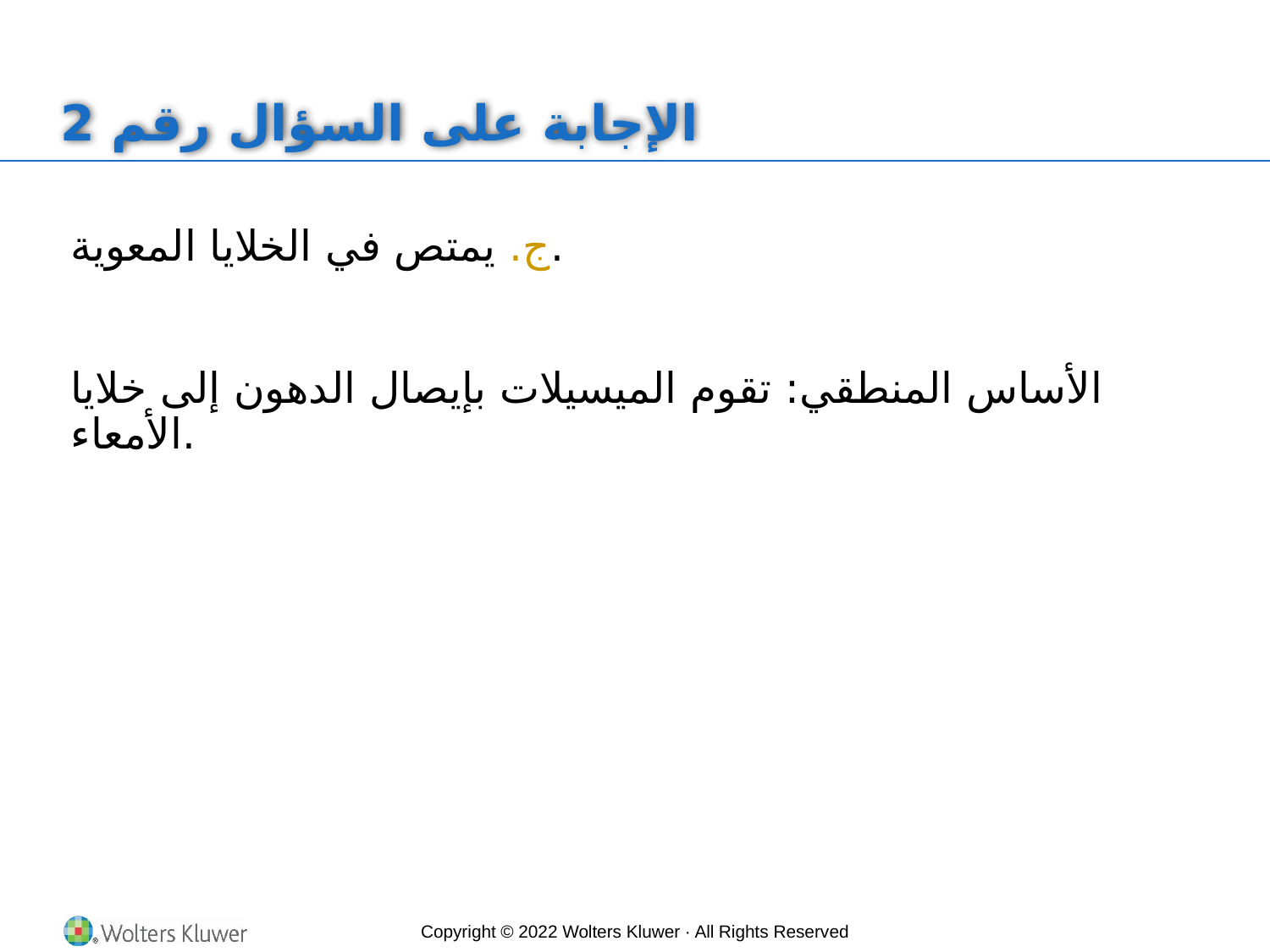

# الإجابة على السؤال رقم 2
ج. يمتص في الخلايا المعوية.

الأساس المنطقي: تقوم الميسيلات بإيصال الدهون إلى خلايا الأمعاء.